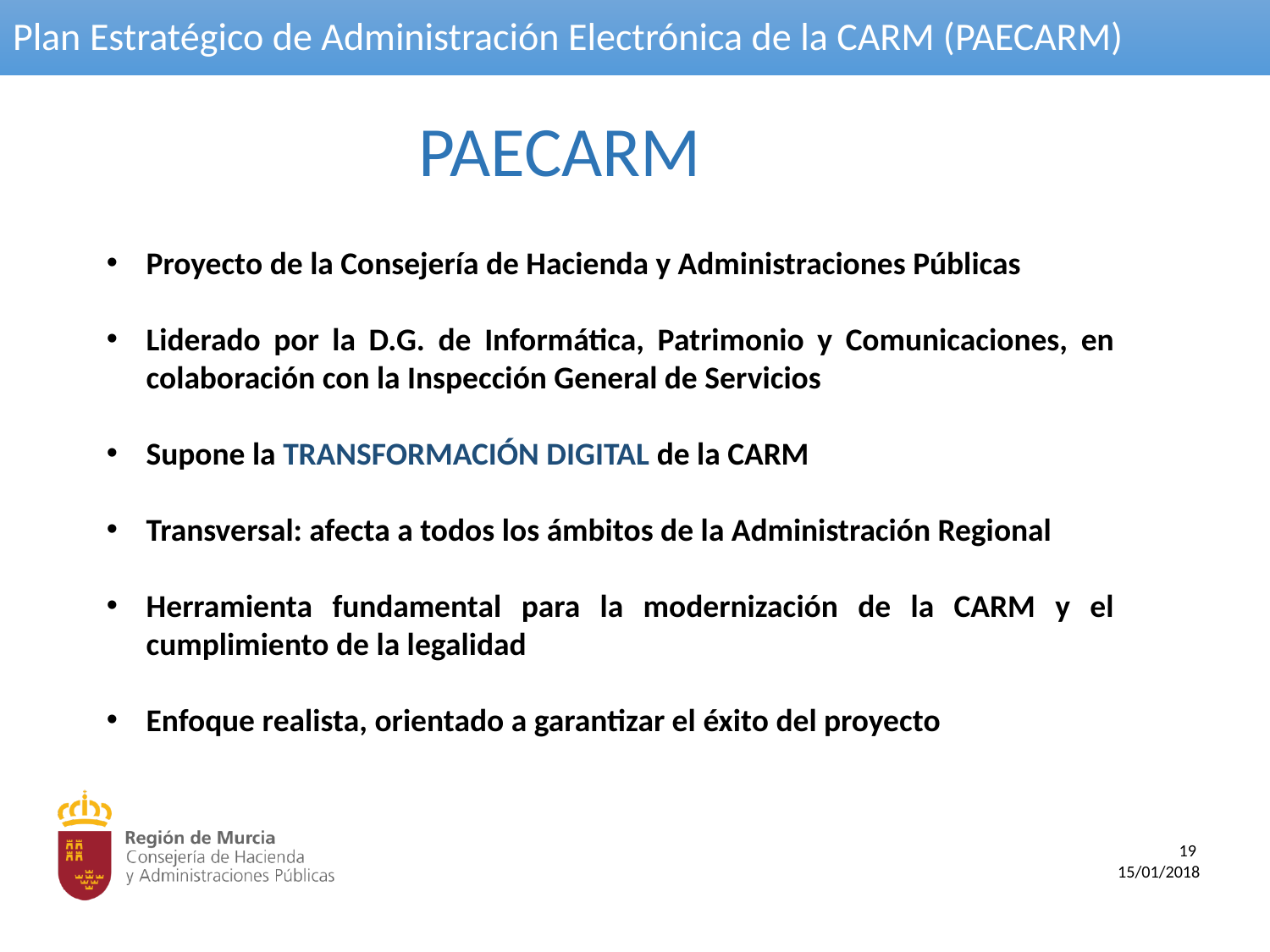

# Plan Estratégico de Administración Electrónica de la CARM (PAECARM)
PAECARM

Proyecto de la Consejería de Hacienda y Administraciones Públicas

Liderado por la D.G. de Informática, Patrimonio y Comunicaciones, en colaboración con la Inspección General de Servicios

Supone la TRANSFORMACIÓN DIGITAL de la CARM

Transversal: afecta a todos los ámbitos de la Administración Regional

Herramienta fundamental para la modernización de la CARM y el cumplimiento de la legalidad

Enfoque realista, orientado a garantizar el éxito del proyecto